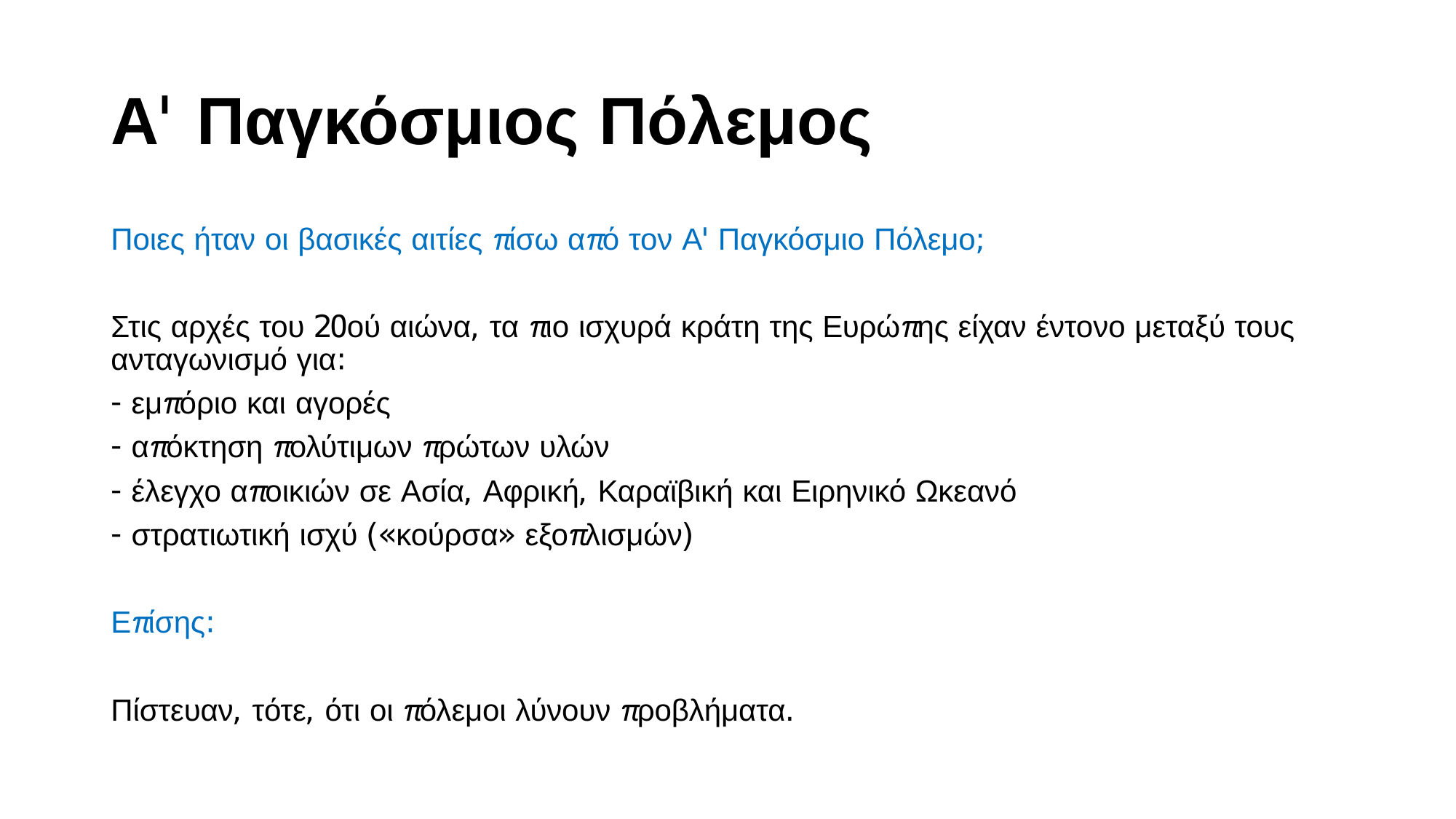

# Α' Παγκόσμιος Πόλεμος
Ποιες ήταν οι βασικές αιτίες πίσω από τον Α' Παγκόσμιο Πόλεμο;

Στις αρχές του 20ού αιώνα, τα πιο ισχυρά κράτη της Ευρώπης είχαν έντονο μεταξύ τους ανταγωνισμό για:
- εμπόριο και αγορές
- απόκτηση πολύτιμων πρώτων υλών
- έλεγχο αποικιών σε Ασία, Αφρική, Καραϊβική και Ειρηνικό Ωκεανό
- στρατιωτική ισχύ («κούρσα» εξοπλισμών)

Επίσης:

Πίστευαν, τότε, ότι οι πόλεμοι λύνουν προβλήματα.